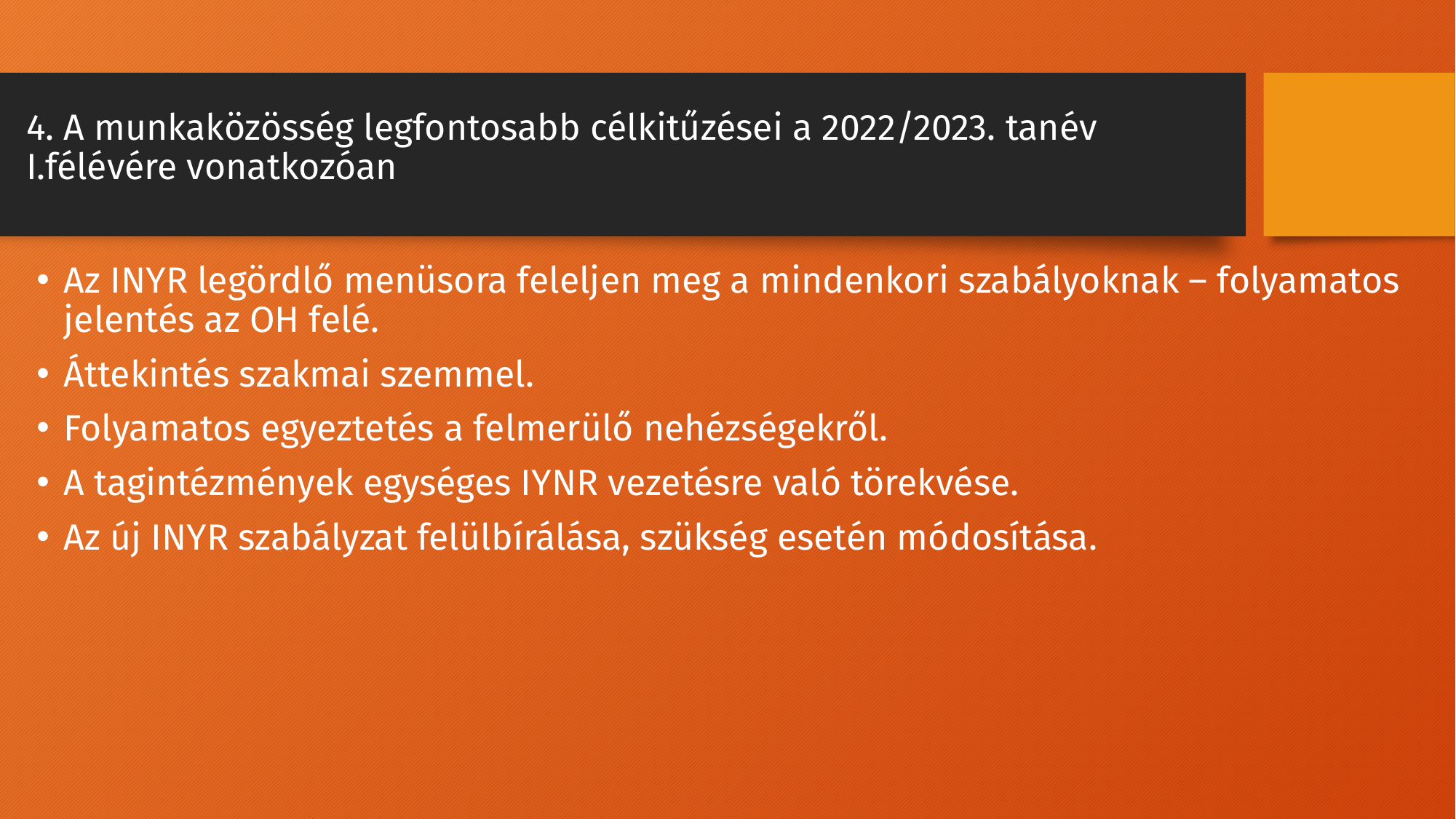

# 4. A munkaközösség legfontosabb célkitűzései a 2022/2023. tanév I.félévére vonatkozóan
Az INYR legördlő menüsora feleljen meg a mindenkori szabályoknak – folyamatos jelentés az OH felé.
Áttekintés szakmai szemmel.
Folyamatos egyeztetés a felmerülő nehézségekről.
A tagintézmények egységes IYNR vezetésre való törekvése.
Az új INYR szabályzat felülbírálása, szükség esetén módosítása.